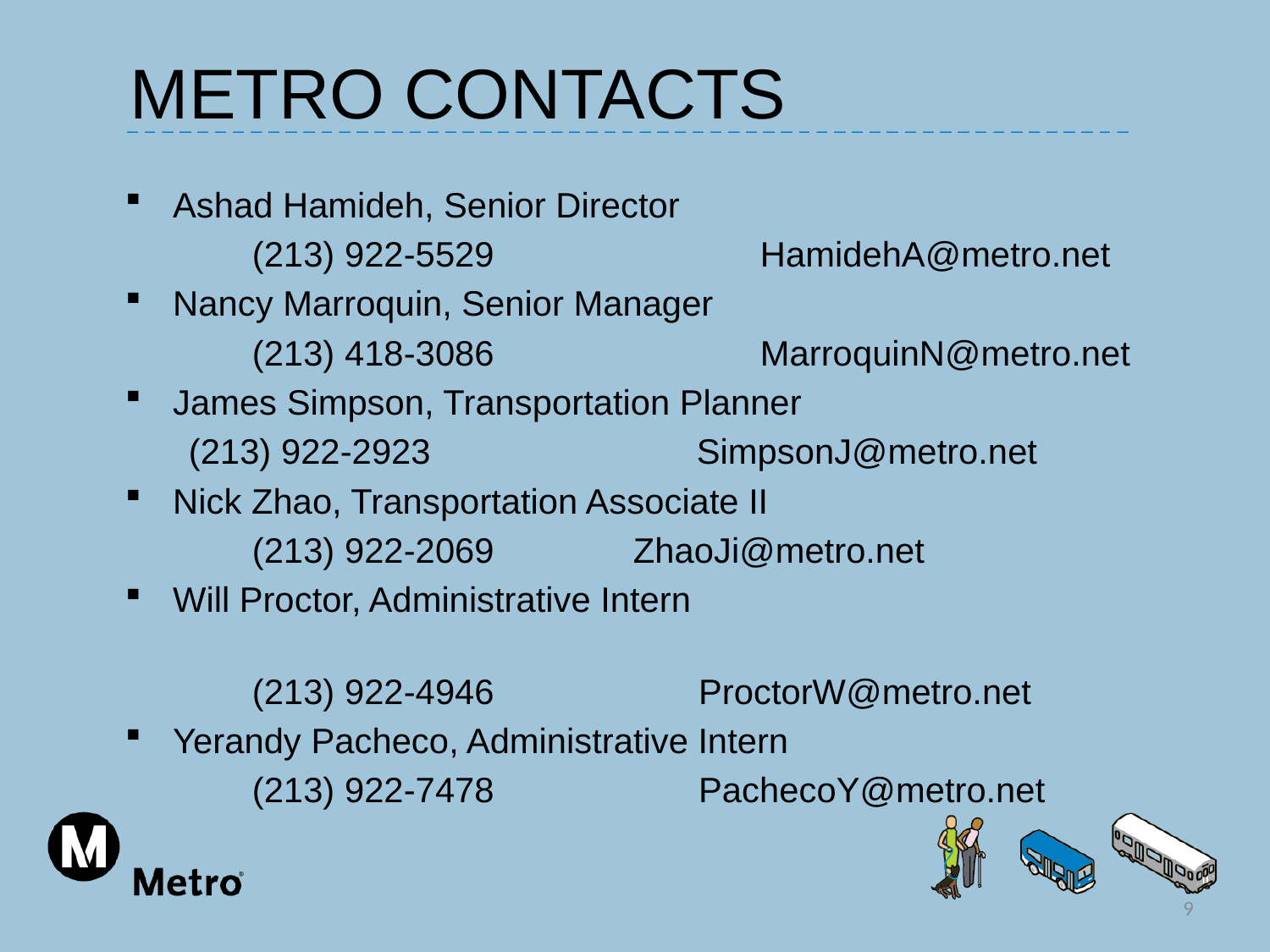

Metro contacts
Ashad Hamideh, Senior Director
	(213) 922-5529			HamidehA@metro.net
Nancy Marroquin, Senior Manager
	(213) 418-3086			MarroquinN@metro.net
James Simpson, Transportation Planner
(213) 922-2923			SimpsonJ@metro.net
Nick Zhao, Transportation Associate II
	(213) 922-2069	        	ZhaoJi@metro.net
Will Proctor, Administrative Intern
	(213) 922-4946                     ProctorW@metro.net
Yerandy Pacheco, Administrative Intern
	(213) 922-7478                     PachecoY@metro.net

9